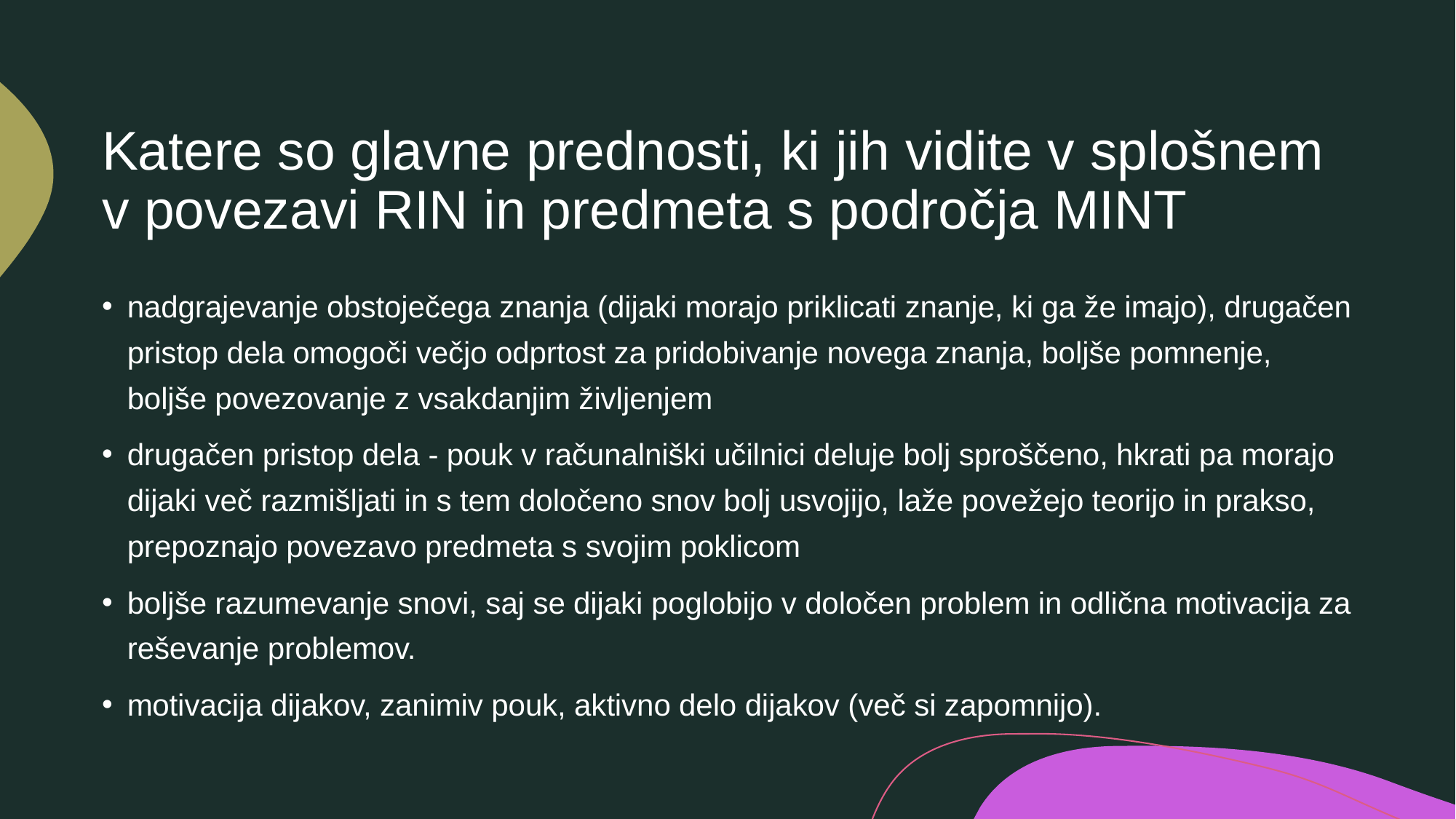

# Katere so glavne prednosti, ki jih vidite v splošnem v povezavi RIN in predmeta s področja MINT
nadgrajevanje obstoječega znanja (dijaki morajo priklicati znanje, ki ga že imajo), drugačen pristop dela omogoči večjo odprtost za pridobivanje novega znanja, boljše pomnenje, boljše povezovanje z vsakdanjim življenjem
drugačen pristop dela - pouk v računalniški učilnici deluje bolj sproščeno, hkrati pa morajo dijaki več razmišljati in s tem določeno snov bolj usvojijo, laže povežejo teorijo in prakso, prepoznajo povezavo predmeta s svojim poklicom
boljše razumevanje snovi, saj se dijaki poglobijo v določen problem in odlična motivacija za reševanje problemov.
motivacija dijakov, zanimiv pouk, aktivno delo dijakov (več si zapomnijo).